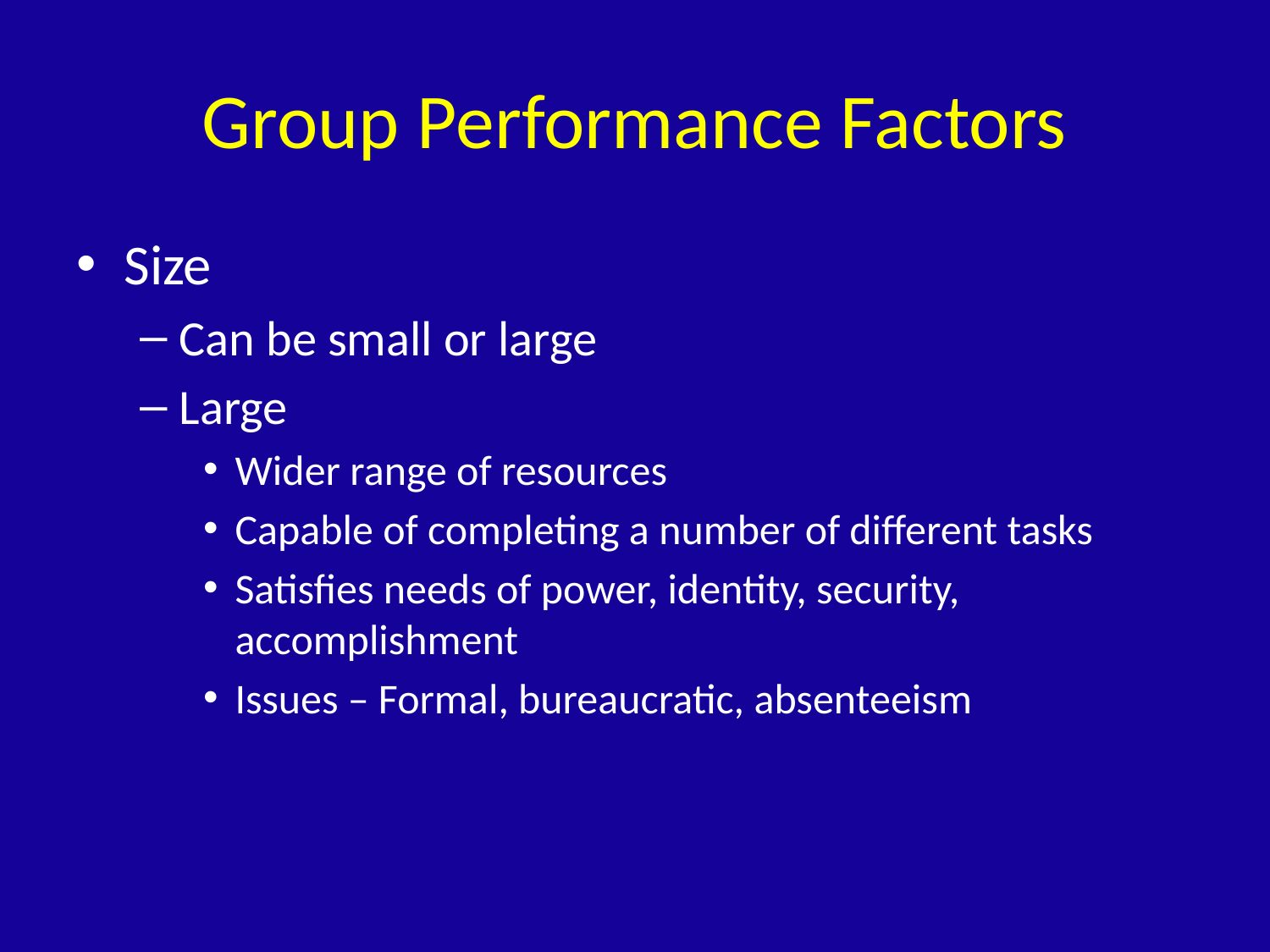

# Group Performance Factors
Size
Can be small or large
Large
Wider range of resources
Capable of completing a number of different tasks
Satisfies needs of power, identity, security, accomplishment
Issues – Formal, bureaucratic, absenteeism